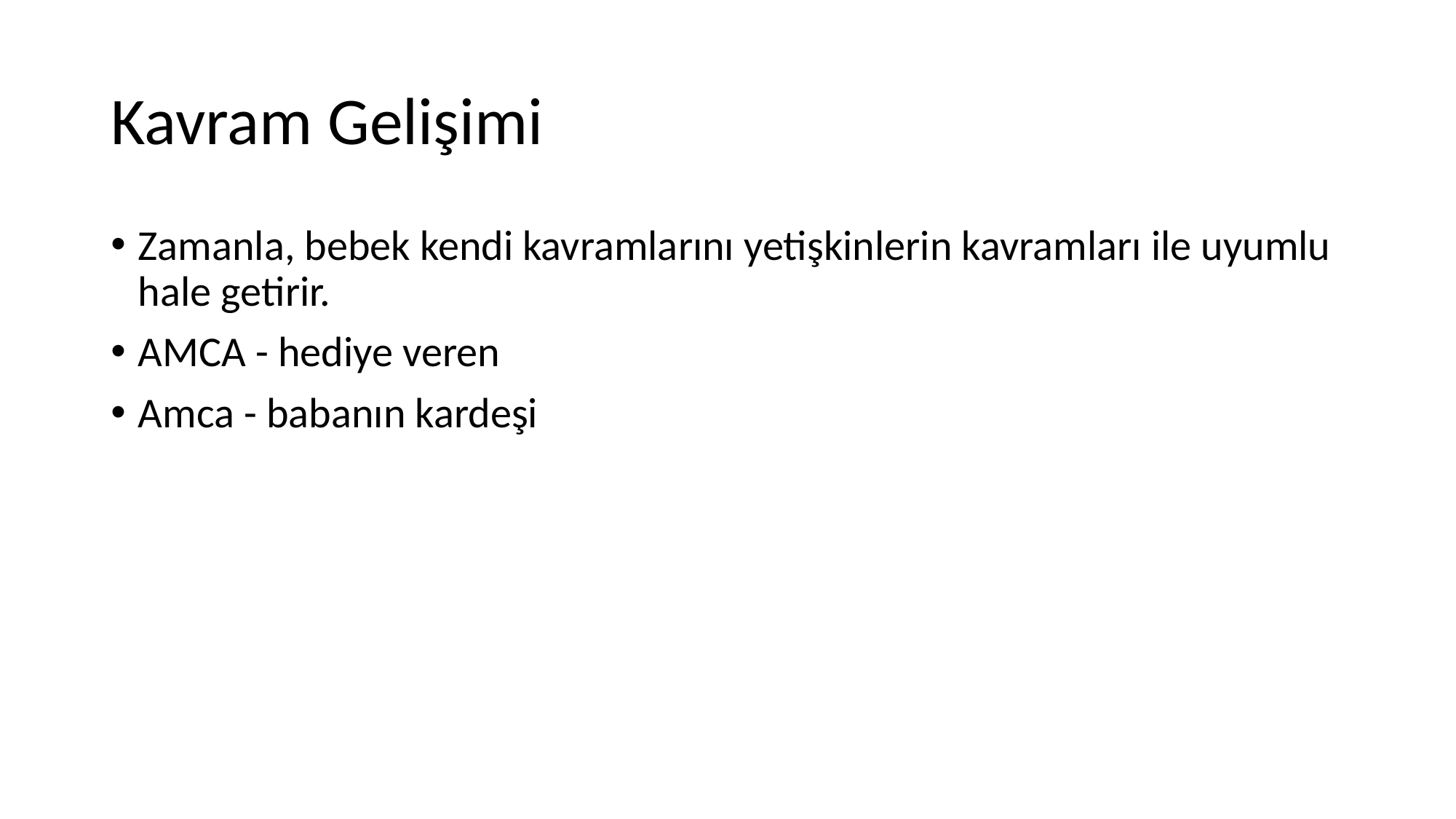

# Kavram Gelişimi
Zamanla, bebek kendi kavramlarını yetişkinlerin kavramları ile uyumlu hale getirir.
AMCA - hediye veren
Amca - babanın kardeşi